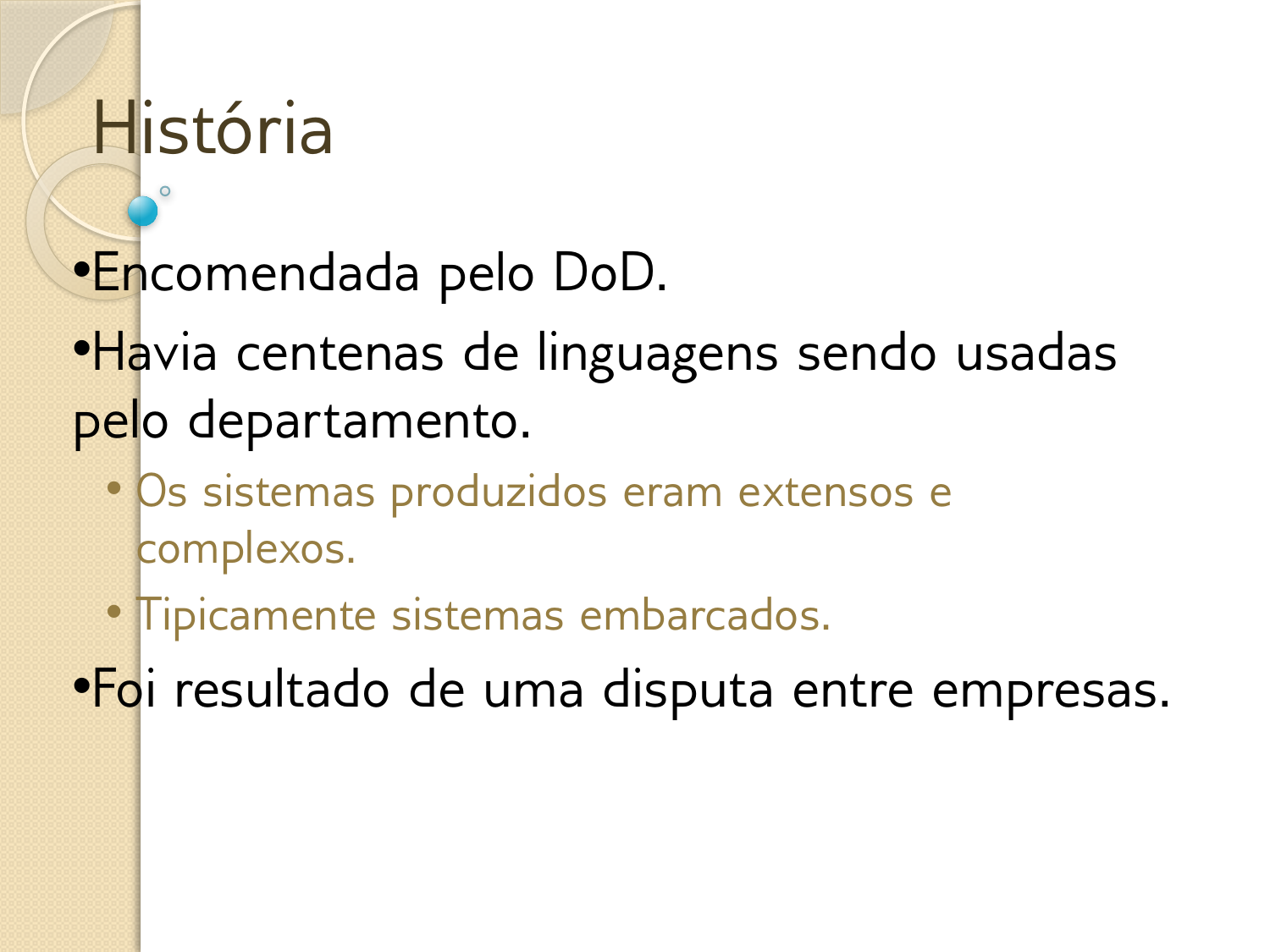

História
Encomendada pelo DoD.
Havia centenas de linguagens sendo usadas pelo departamento.
Os sistemas produzidos eram extensos e complexos.
Tipicamente sistemas embarcados.
Foi resultado de uma disputa entre empresas.